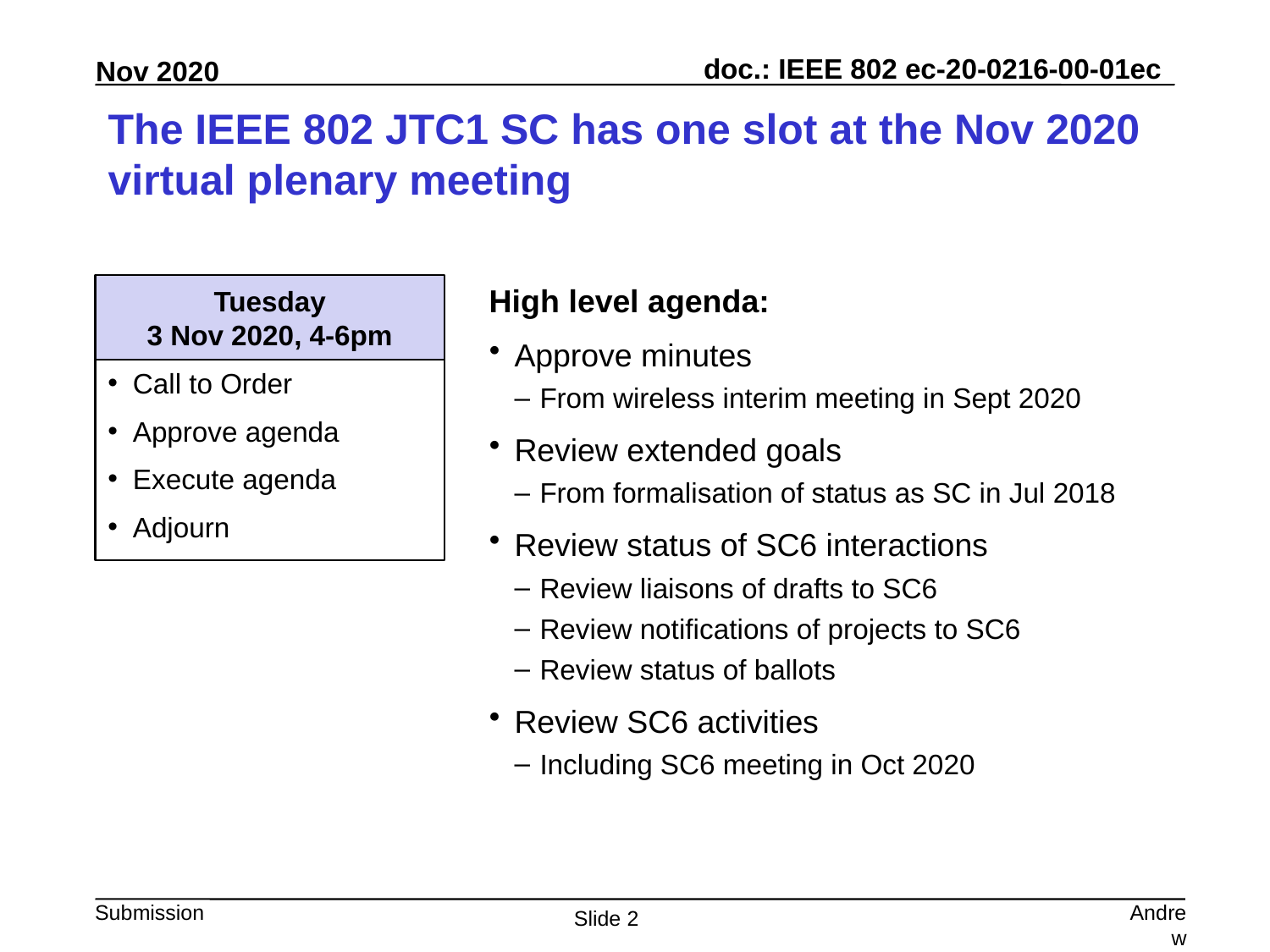

# The IEEE 802 JTC1 SC has one slot at the Nov 2020 virtual plenary meeting

Tuesday
3 Nov 2020, 4-6pm
High level agenda:
Approve minutes
From wireless interim meeting in Sept 2020
Review extended goals
From formalisation of status as SC in Jul 2018
Review status of SC6 interactions
Review liaisons of drafts to SC6
Review notifications of projects to SC6
Review status of ballots
Review SC6 activities
Including SC6 meeting in Oct 2020
Call to Order
Approve agenda
Execute agenda
Adjourn
Andrew Myles, Cisco
Slide 2